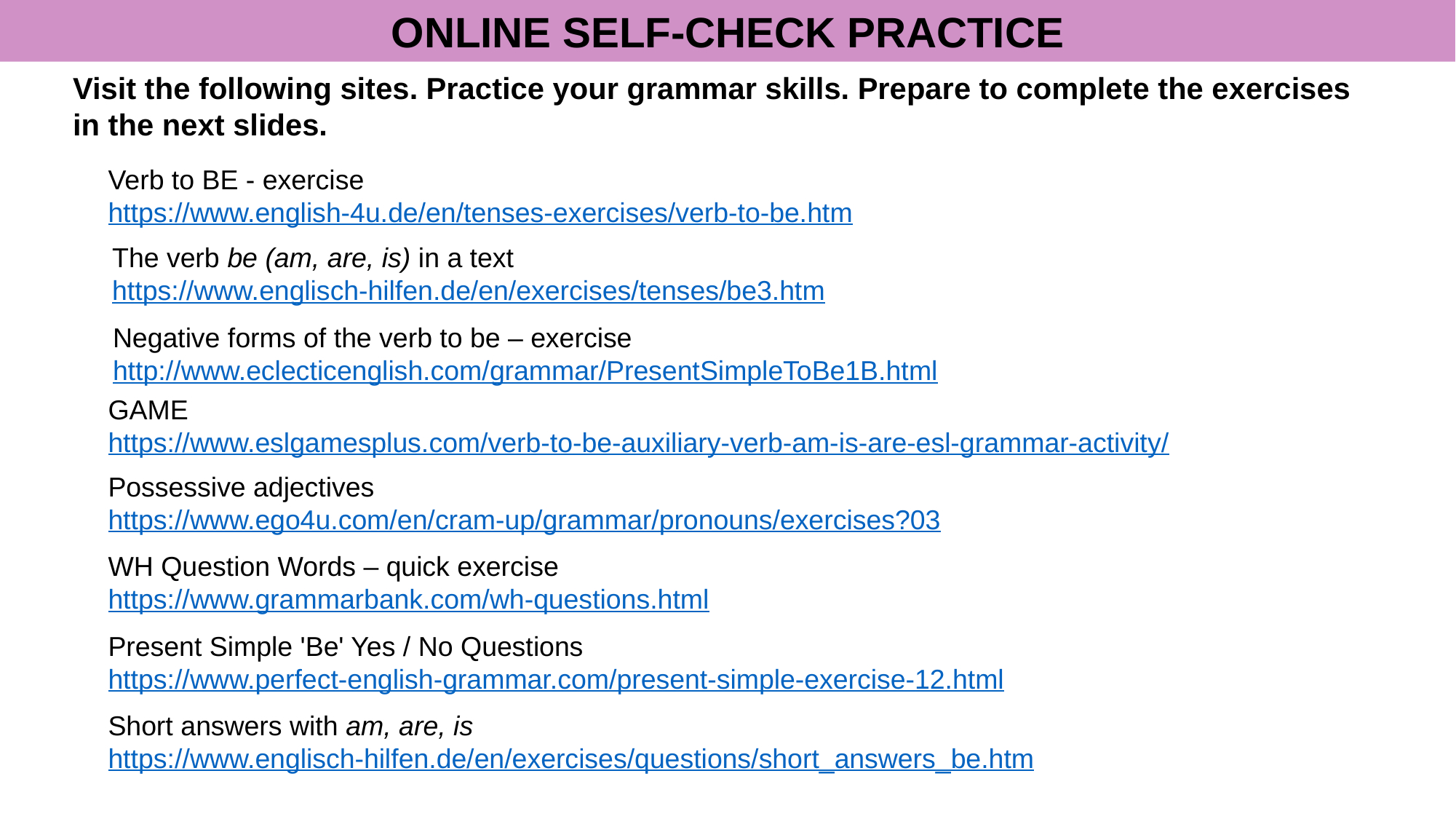

ONLINE SELF-CHECK PRACTICE
Visit the following sites. Practice your grammar skills. Prepare to complete the exercises in the next slides.
Verb to BE - exercise
https://www.english-4u.de/en/tenses-exercises/verb-to-be.htm
The verb be (am, are, is) in a text
https://www.englisch-hilfen.de/en/exercises/tenses/be3.htm
Negative forms of the verb to be – exercise
http://www.eclecticenglish.com/grammar/PresentSimpleToBe1B.html
GAME
https://www.eslgamesplus.com/verb-to-be-auxiliary-verb-am-is-are-esl-grammar-activity/
Possessive adjectives
https://www.ego4u.com/en/cram-up/grammar/pronouns/exercises?03
WH Question Words – quick exercise
https://www.grammarbank.com/wh-questions.html
Present Simple 'Be' Yes / No Questions
https://www.perfect-english-grammar.com/present-simple-exercise-12.html
Short answers with am, are, is
https://www.englisch-hilfen.de/en/exercises/questions/short_answers_be.htm